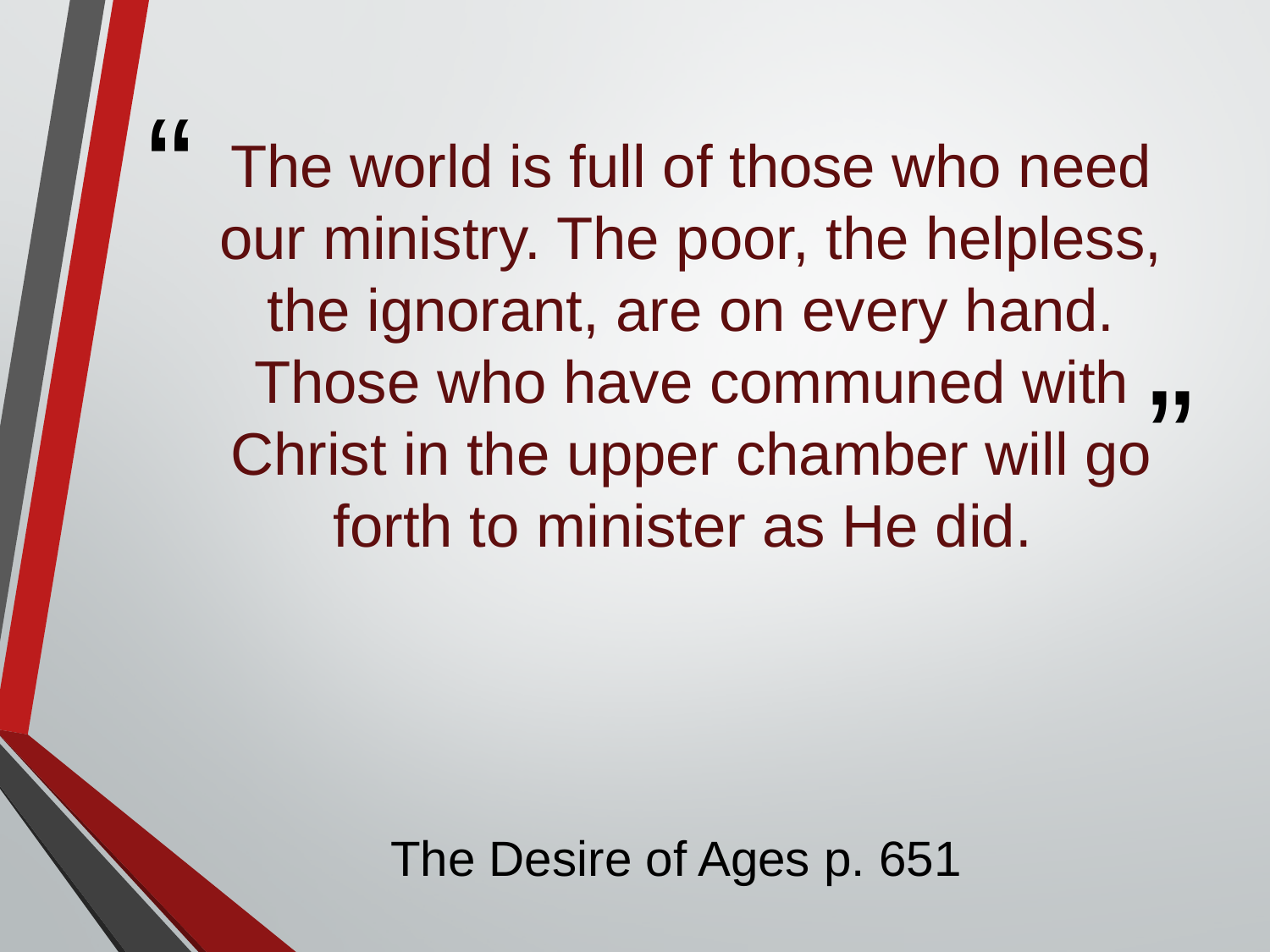

# The world is full of those who need our ministry. The poor, the helpless, the ignorant, are on every hand. Those who have communed with Christ in the upper chamber will go forth to minister as He did.
The Desire of Ages p. 651